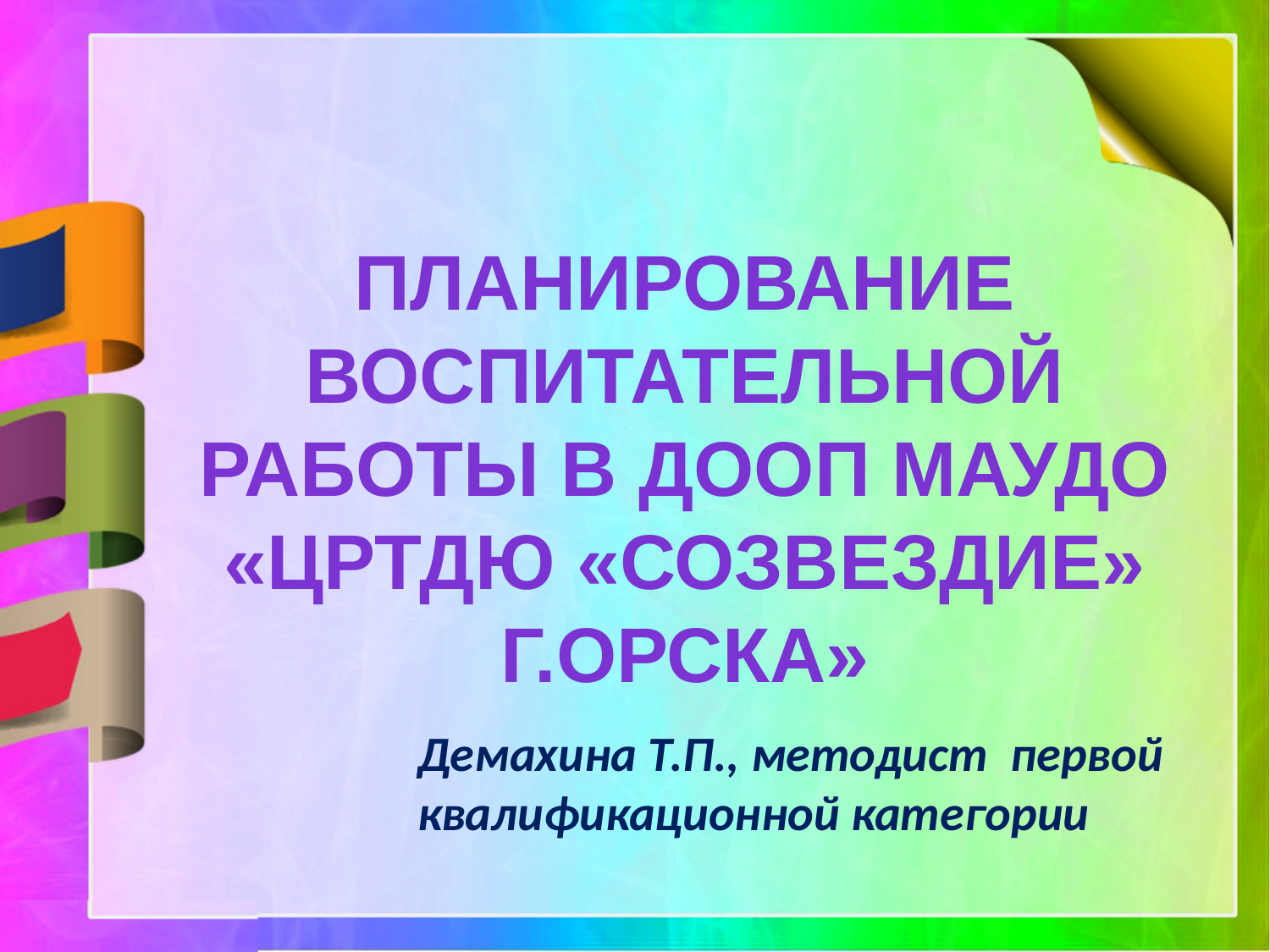

Планирование воспитательной работы в ДООП МАУДО «ЦРТДЮ «Созвездие» г.Орска»
Демахина Т.П., методист  первой квалификационной категории